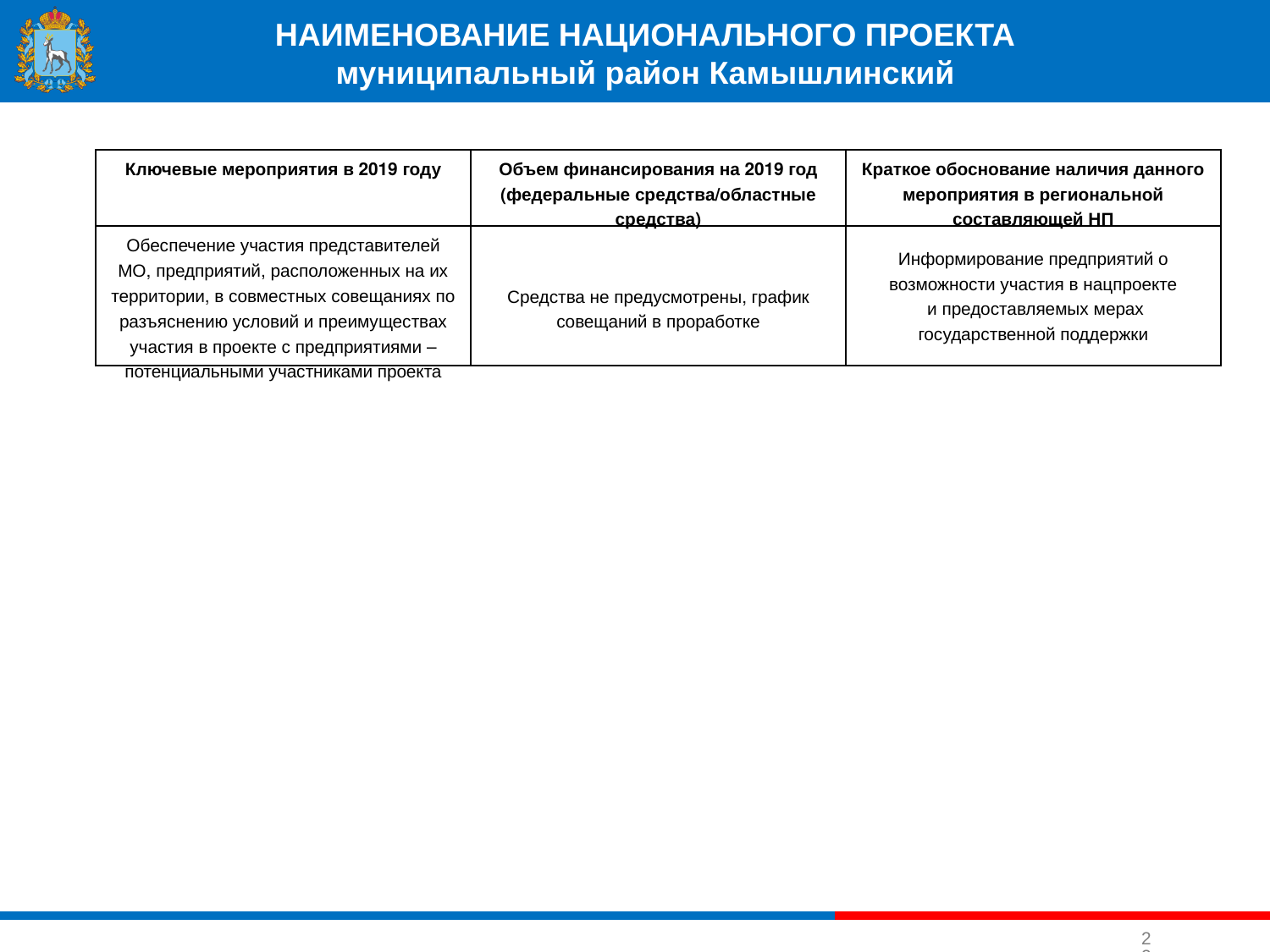

#
НАИМЕНОВАНИЕ НАЦИОНАЛЬНОГО ПРОЕКТА
муниципальный район Камышлинский

| Ключевые мероприятия в 2019 году | Объем финансирования на 2019 год (федеральные средства/областные средства) | Краткое обоснование наличия данного мероприятия в региональной составляющей НП |
| --- | --- | --- |
| Обеспечение участия представителей МО, предприятий, расположенных на их территории, в совместных совещаниях по разъяснению условий и преимуществах участия в проекте с предприятиями – потенциальными участниками проекта | Средства не предусмотрены, график совещаний в проработке | Информирование предприятий о возможности участия в нацпроекте и предоставляемых мерах государственной поддержки |
22